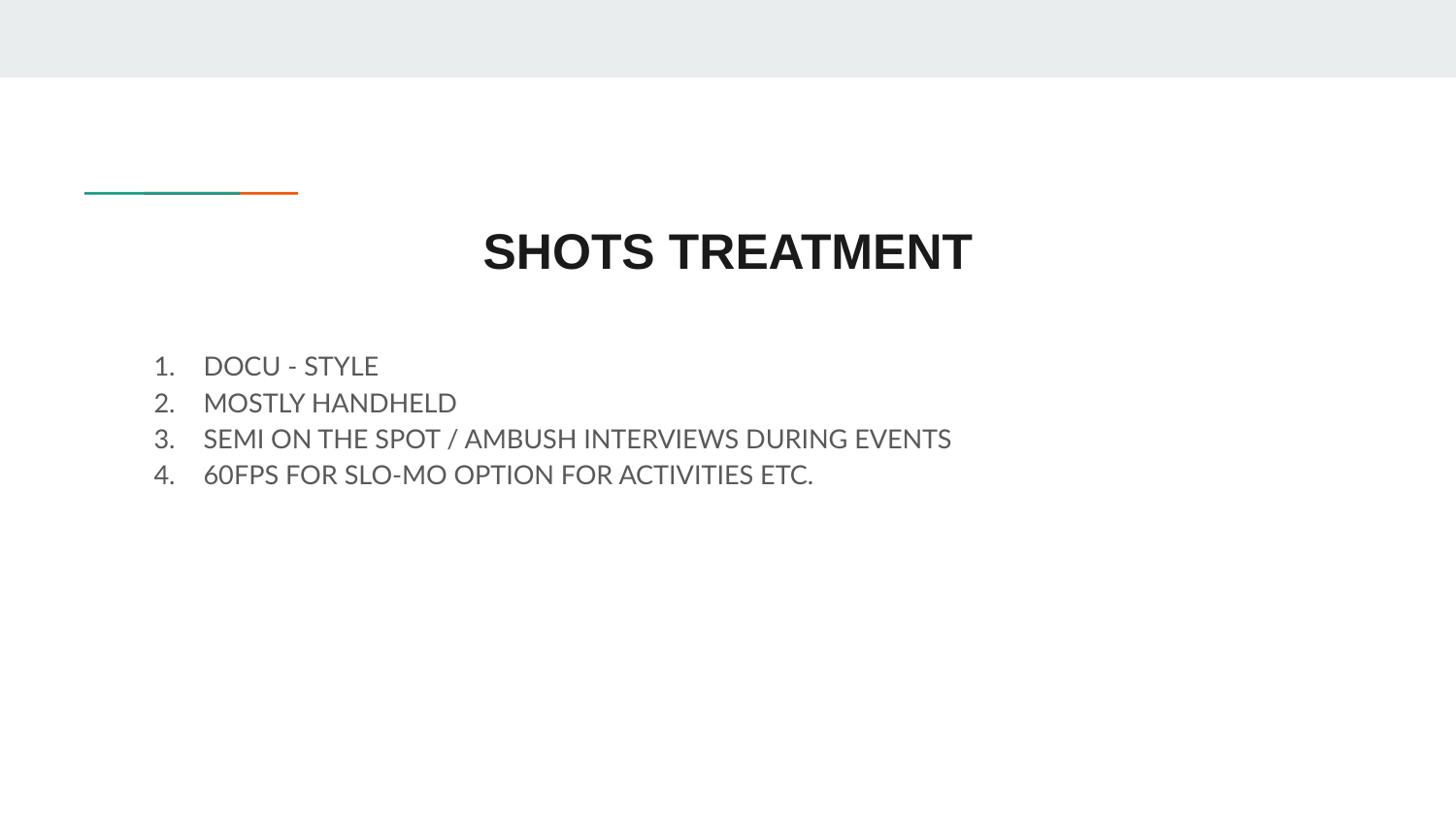

# SHOTS TREATMENT
DOCU - STYLE
MOSTLY HANDHELD
SEMI ON THE SPOT / AMBUSH INTERVIEWS DURING EVENTS
60FPS FOR SLO-MO OPTION FOR ACTIVITIES ETC.